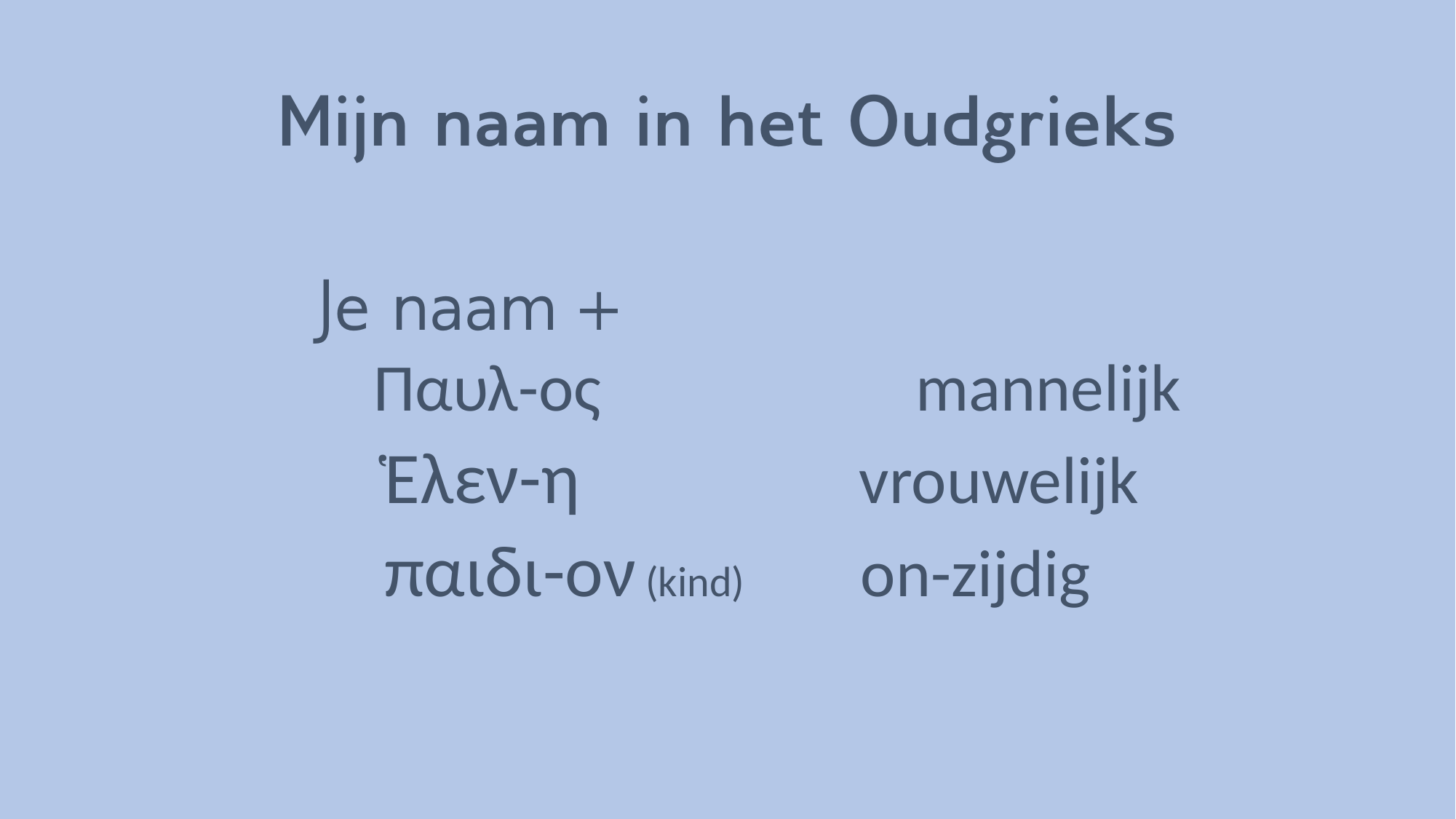

# Mijn naam in het Oudgrieks
Je naam +
Παυλ-ος 		       mannelijk
    Ἑλεν-η	             vrouwelijk
    παιδι-ον (kind)            on-zijdig